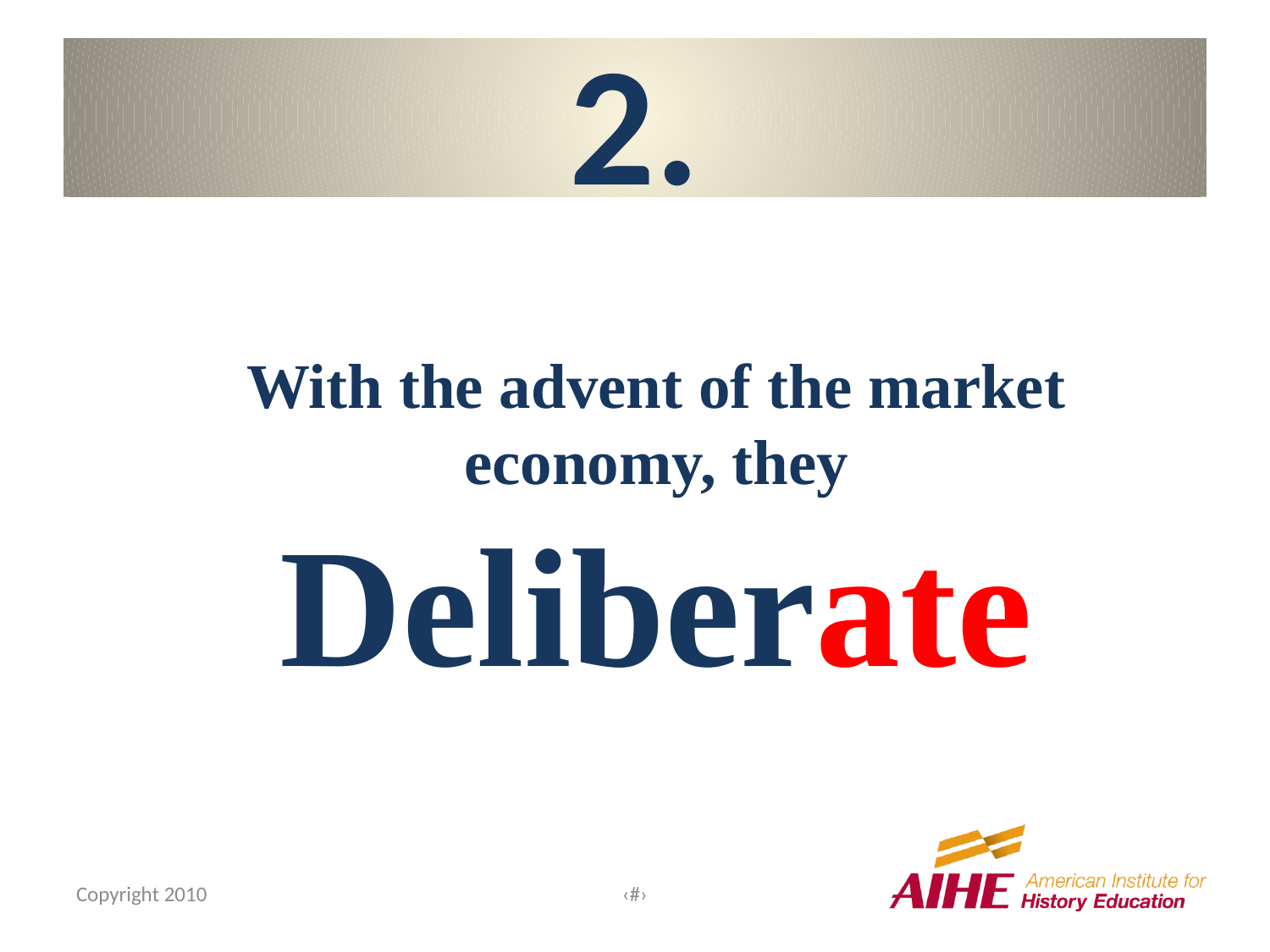

# 2.
With the advent of the market economy, they Deliberate
Copyright 2010
‹#›